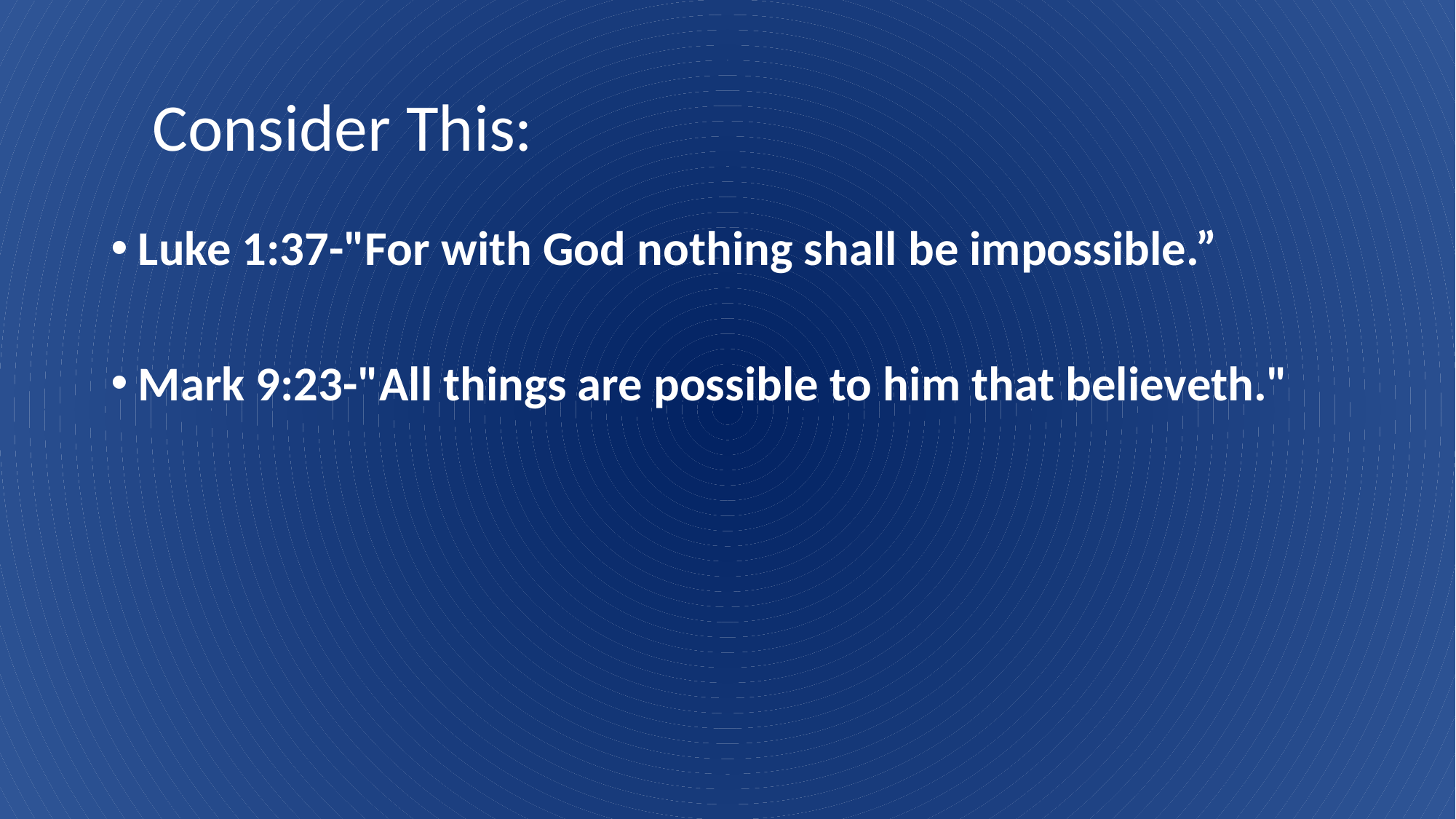

# Consider This:
Luke 1:37-"For with God nothing shall be impossible.”

Mark 9:23-"All things are possible to him that believeth."